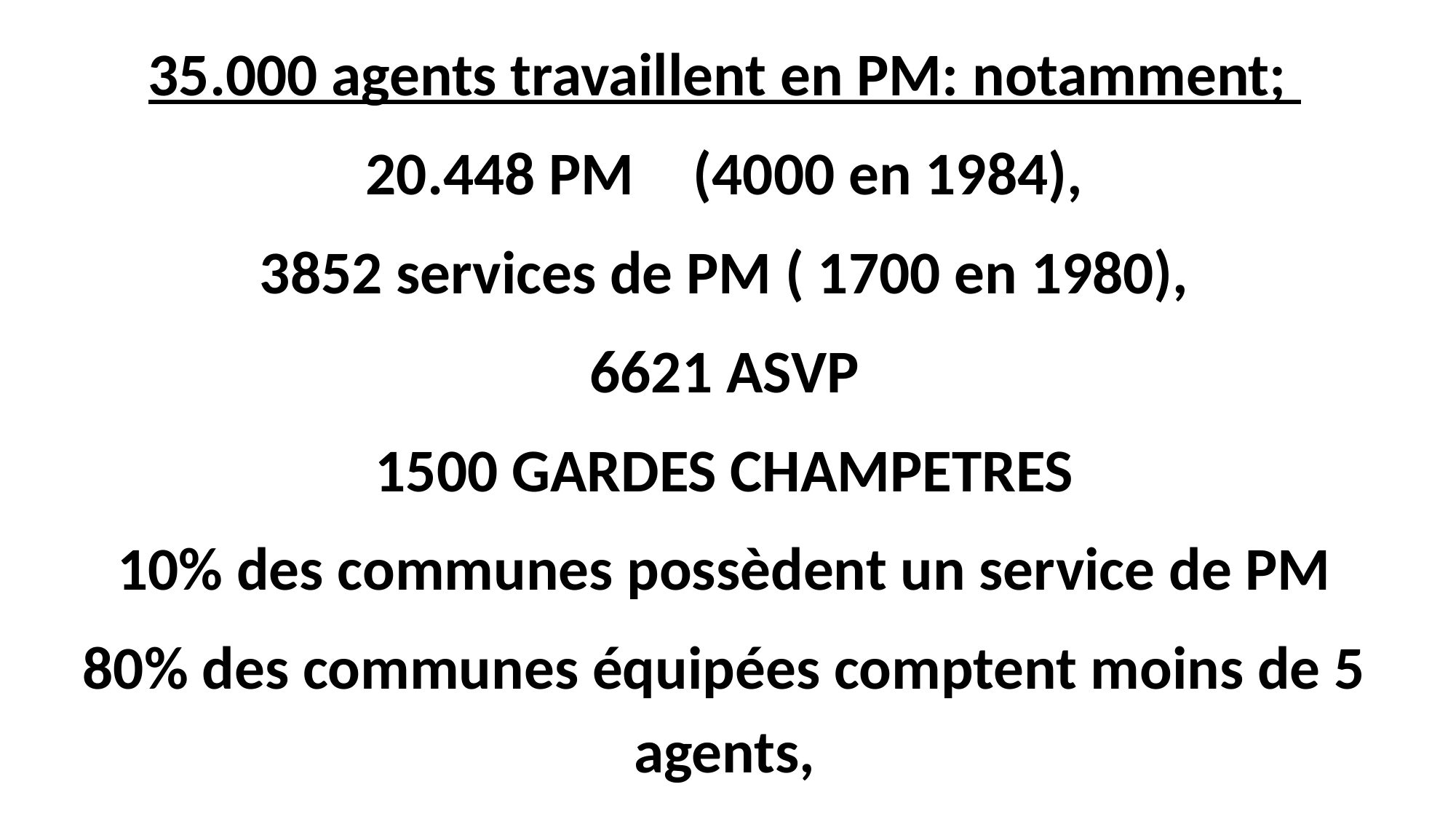

35.000 agents travaillent en PM: notamment;
20.448 PM	(4000 en 1984),
3852 services de PM ( 1700 en 1980),
6621 ASVP
1500 GARDES CHAMPETRES
10% des communes possèdent un service de PM
80% des communes équipées comptent moins de 5 agents,